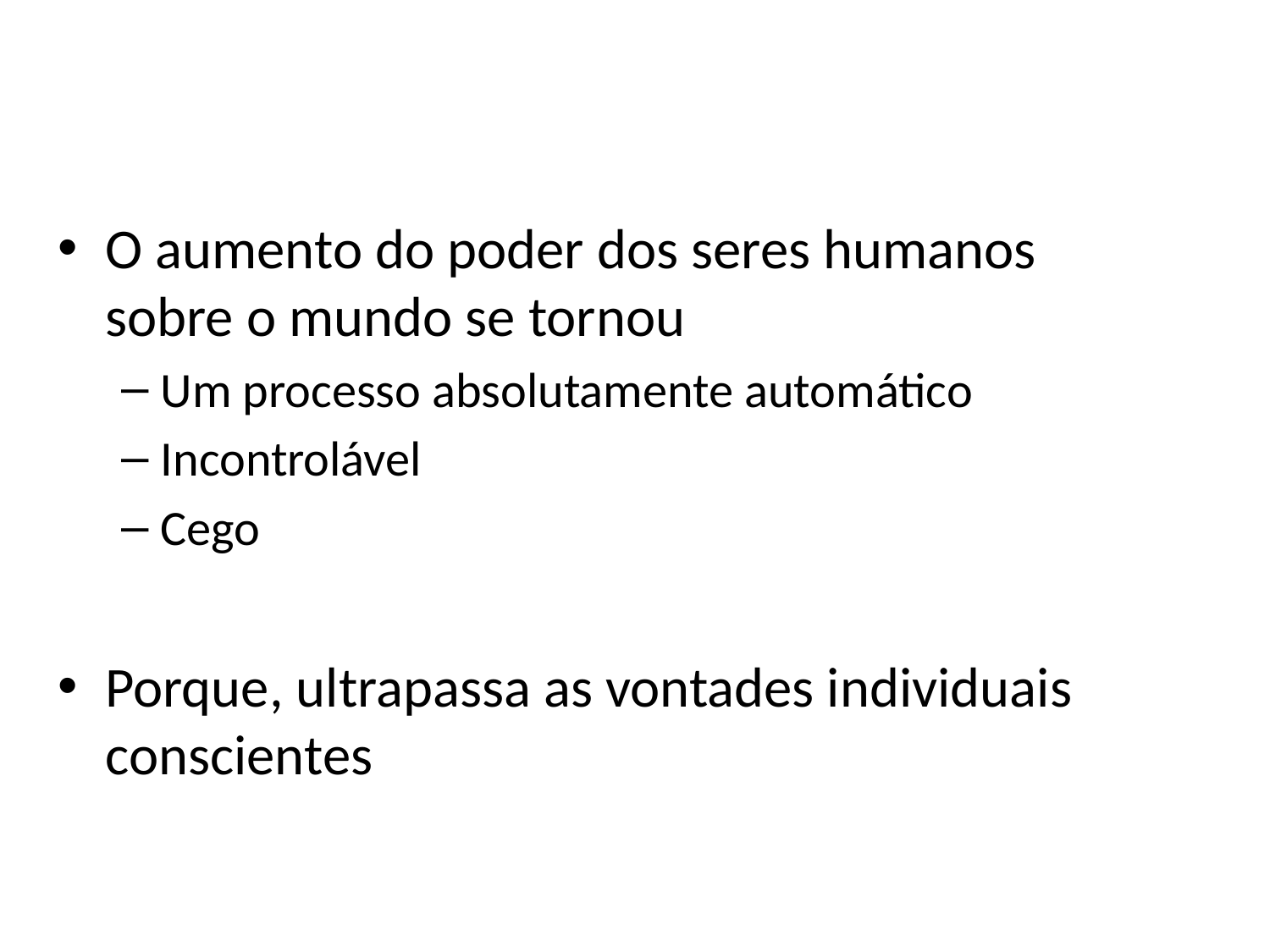

O aumento do poder dos seres humanos sobre o mundo se tornou
Um processo absolutamente automático
Incontrolável
Cego

Porque, ultrapassa as vontades individuais conscientes